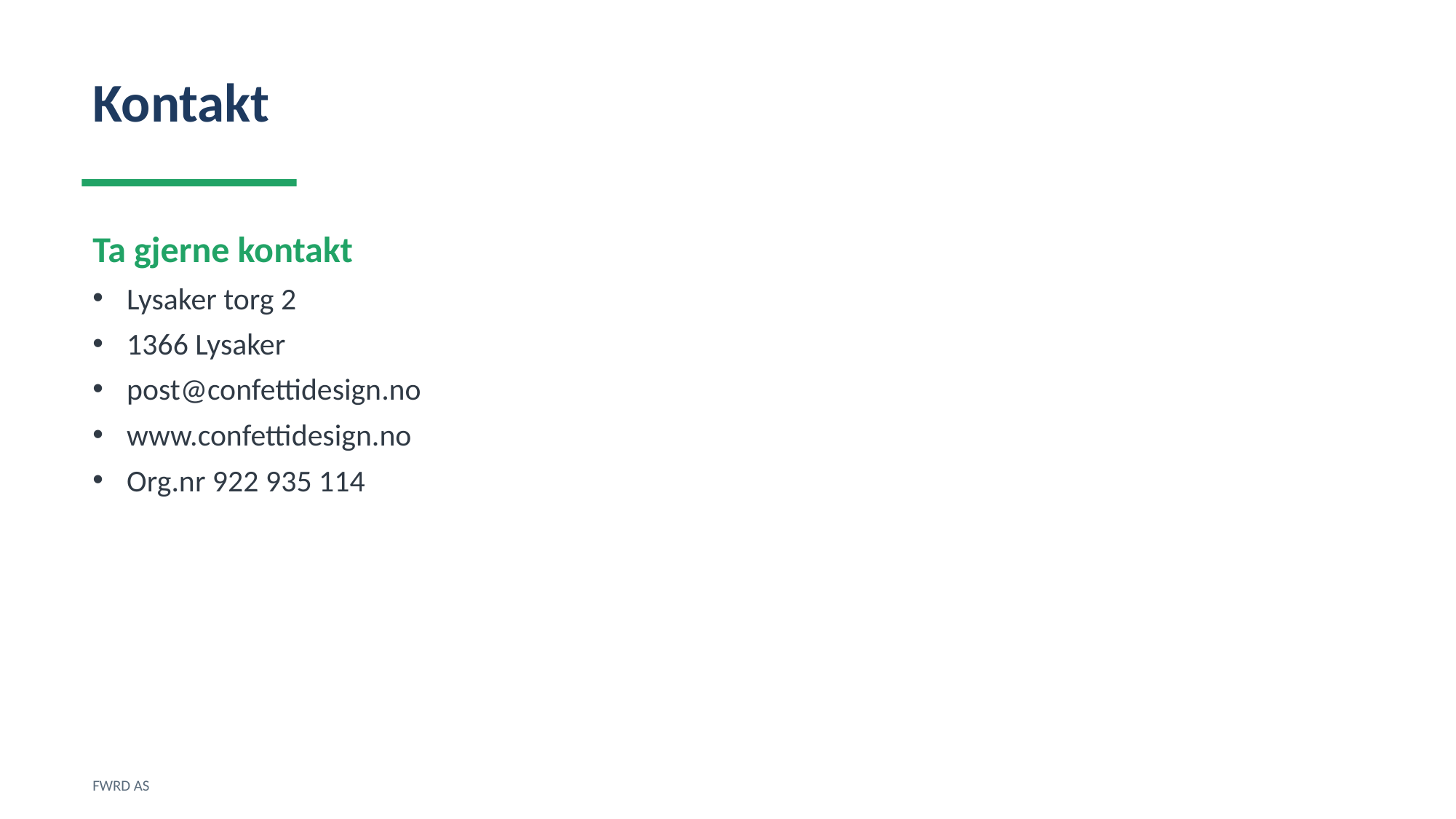

Kontakt

Ta gjerne kontakt
Lysaker torg 2
1366 Lysaker
post@confettidesign.no
www.confettidesign.no
Org.nr 922 935 114
FWRD AS